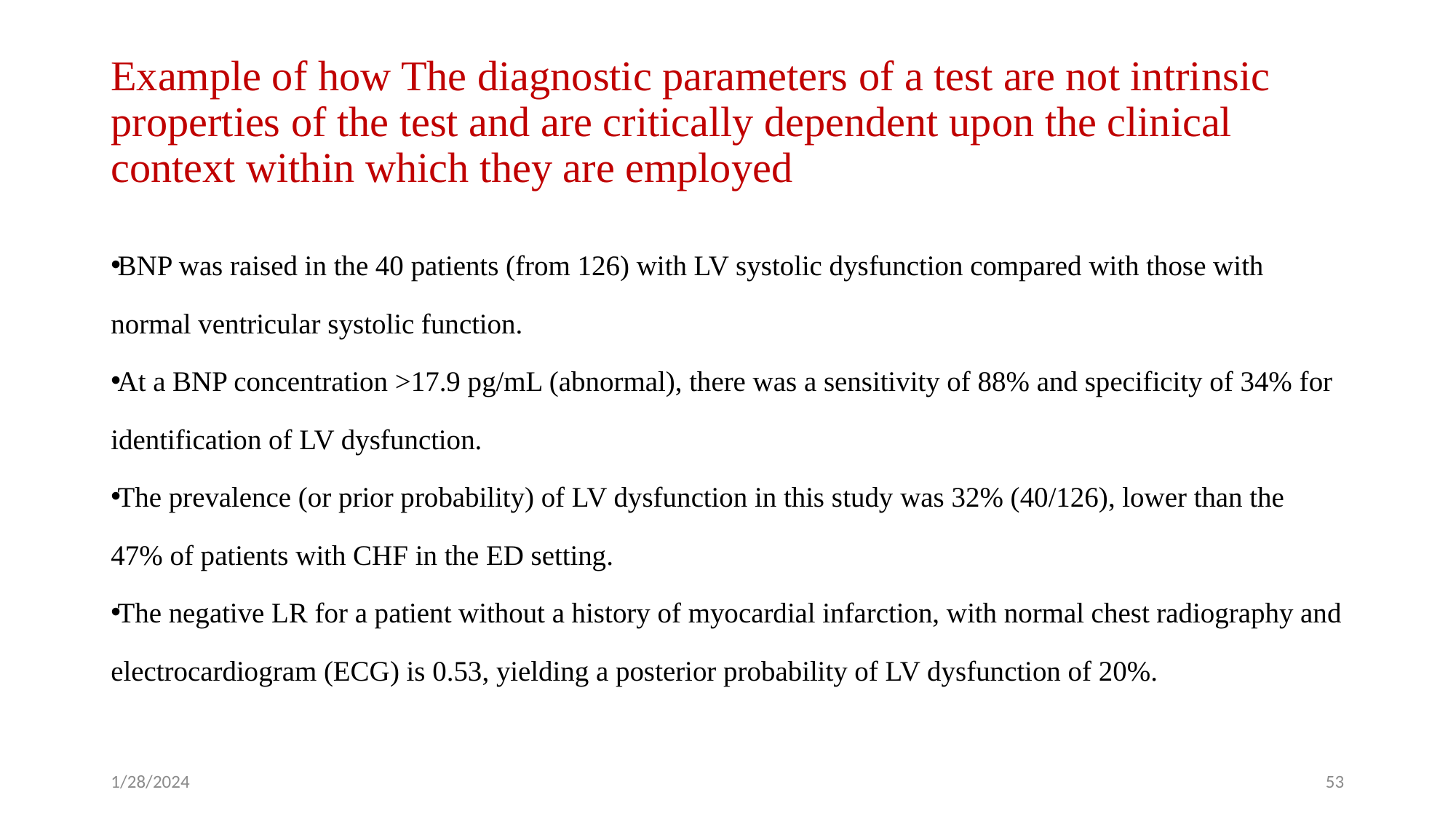

# Example of how The diagnostic parameters of a test are not intrinsic properties of the test and are critically dependent upon the clinical context within which they are employed
BNP was raised in the 40 patients (from 126) with LV systolic dysfunction compared with those with normal ventricular systolic function.
At a BNP concentration >17.9 pg/mL (abnormal), there was a sensitivity of 88% and specificity of 34% for identification of LV dysfunction.
The prevalence (or prior probability) of LV dysfunction in this study was 32% (40/126), lower than the 47% of patients with CHF in the ED setting.
The negative LR for a patient without a history of myocardial infarction, with normal chest radiography and electrocardiogram (ECG) is 0.53, yielding a posterior probability of LV dysfunction of 20%.
1/28/2024
53